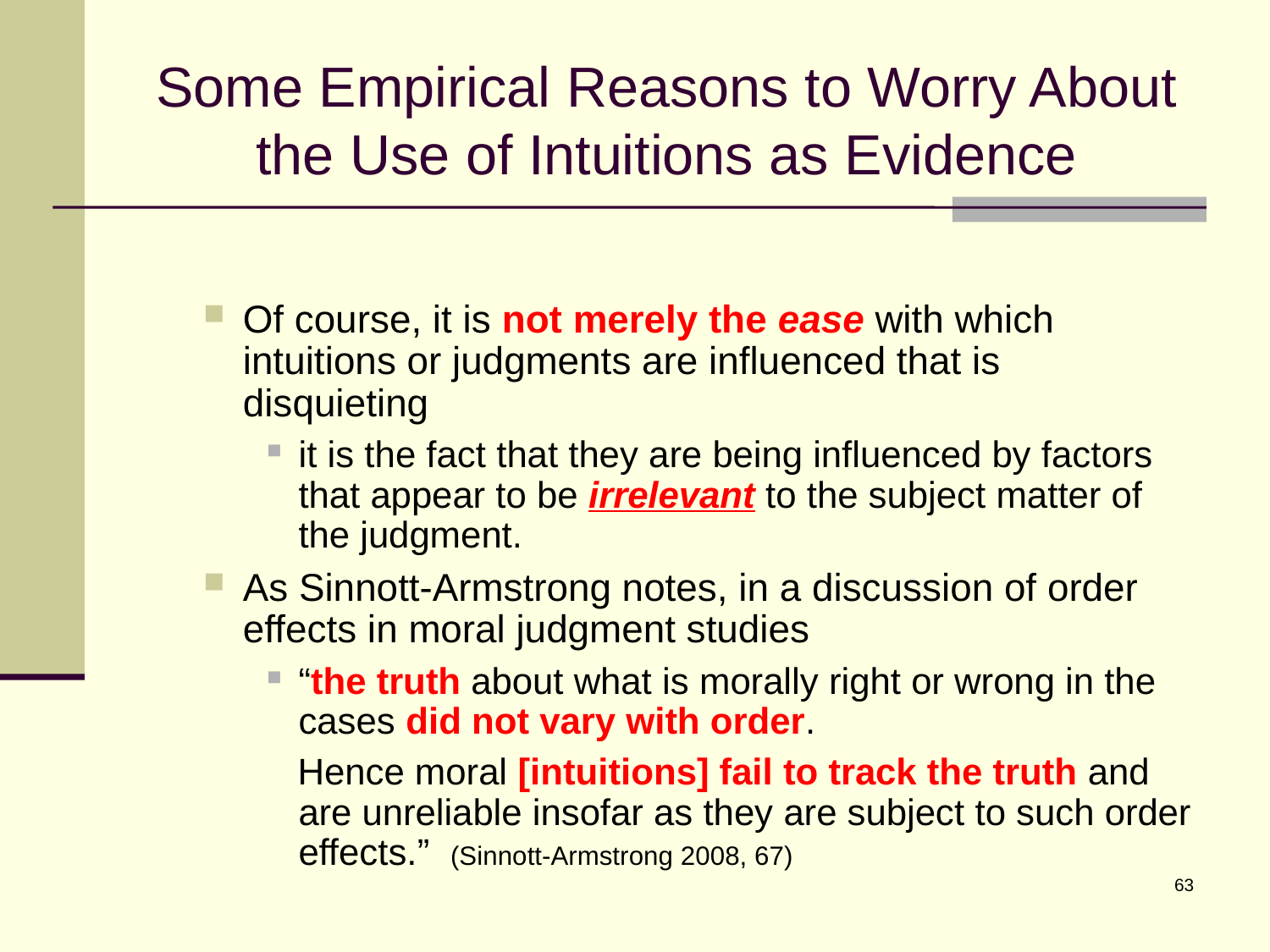

# Some Empirical Reasons to Worry About the Use of Intuitions as Evidence

Of course, it is not merely the ease with which intuitions or judgments are influenced that is disquieting
it is the fact that they are being influenced by factors that appear to be irrelevant to the subject matter of the judgment.
As Sinnott-Armstrong notes, in a discussion of order effects in moral judgment studies
“the truth about what is morally right or wrong in the cases did not vary with order.
   Hence moral [intuitions] fail to track the truth and are unreliable insofar as they are subject to such order effects.”  (Sinnott-Armstrong 2008, 67)
63